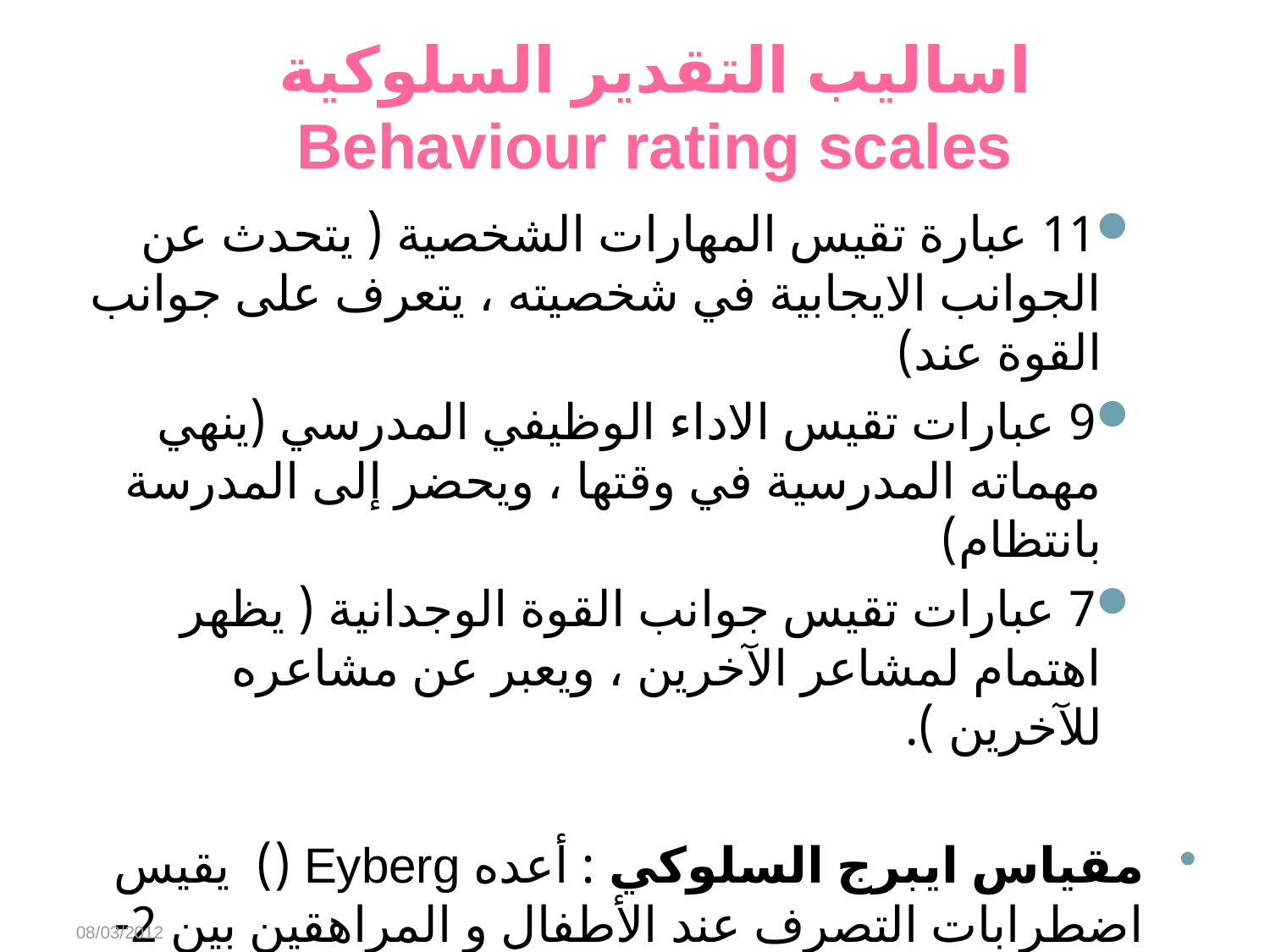

# اساليب التقدير السلوكية Behaviour rating scales
11 عبارة تقيس المهارات الشخصية ( يتحدث عن الجوانب الايجابية في شخصيته ، يتعرف على جوانب القوة عند)
9 عبارات تقيس الاداء الوظيفي المدرسي (ينهي مهماته المدرسية في وقتها ، ويحضر إلى المدرسة بانتظام)
7 عبارات تقيس جوانب القوة الوجدانية ( يظهر اهتمام لمشاعر الآخرين ، ويعبر عن مشاعره للآخرين ).

مقياس ايبرج السلوكي : أعده Eyberg ()  يقيس اضطرابات التصرف عند الأطفال و المراهقين بين 2- 16 سنة يقيس شدة و تكرار اضطرابات التصرف ، ويقوم بتعبئة 38فقرة المقياس.

08/03/2012
Abeer Alharbi
18